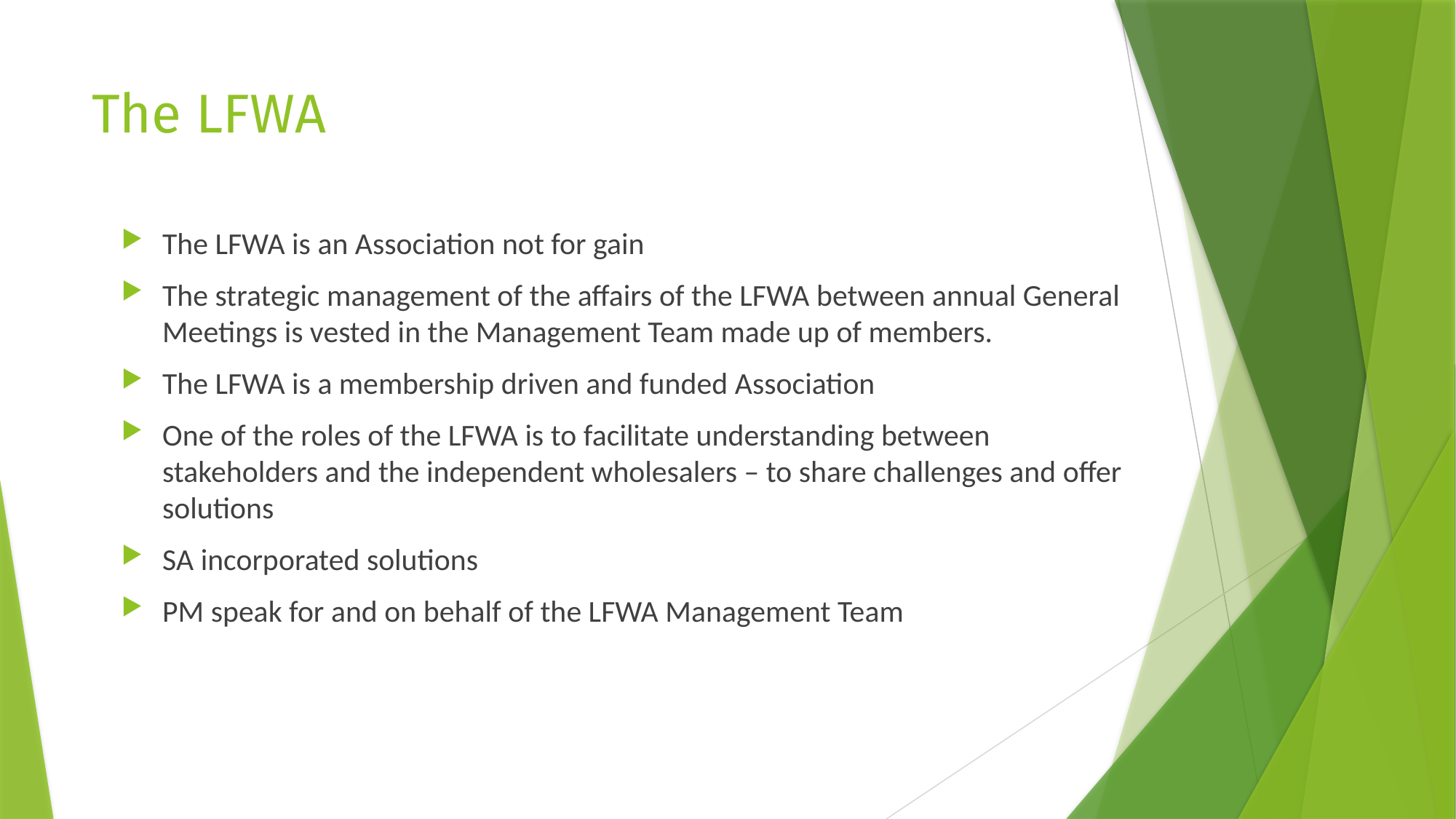

# The LFWA
The LFWA is an Association not for gain
The strategic management of the affairs of the LFWA between annual General Meetings is vested in the Management Team made up of members.
The LFWA is a membership driven and funded Association
One of the roles of the LFWA is to facilitate understanding between stakeholders and the independent wholesalers – to share challenges and offer solutions
SA incorporated solutions
PM speak for and on behalf of the LFWA Management Team